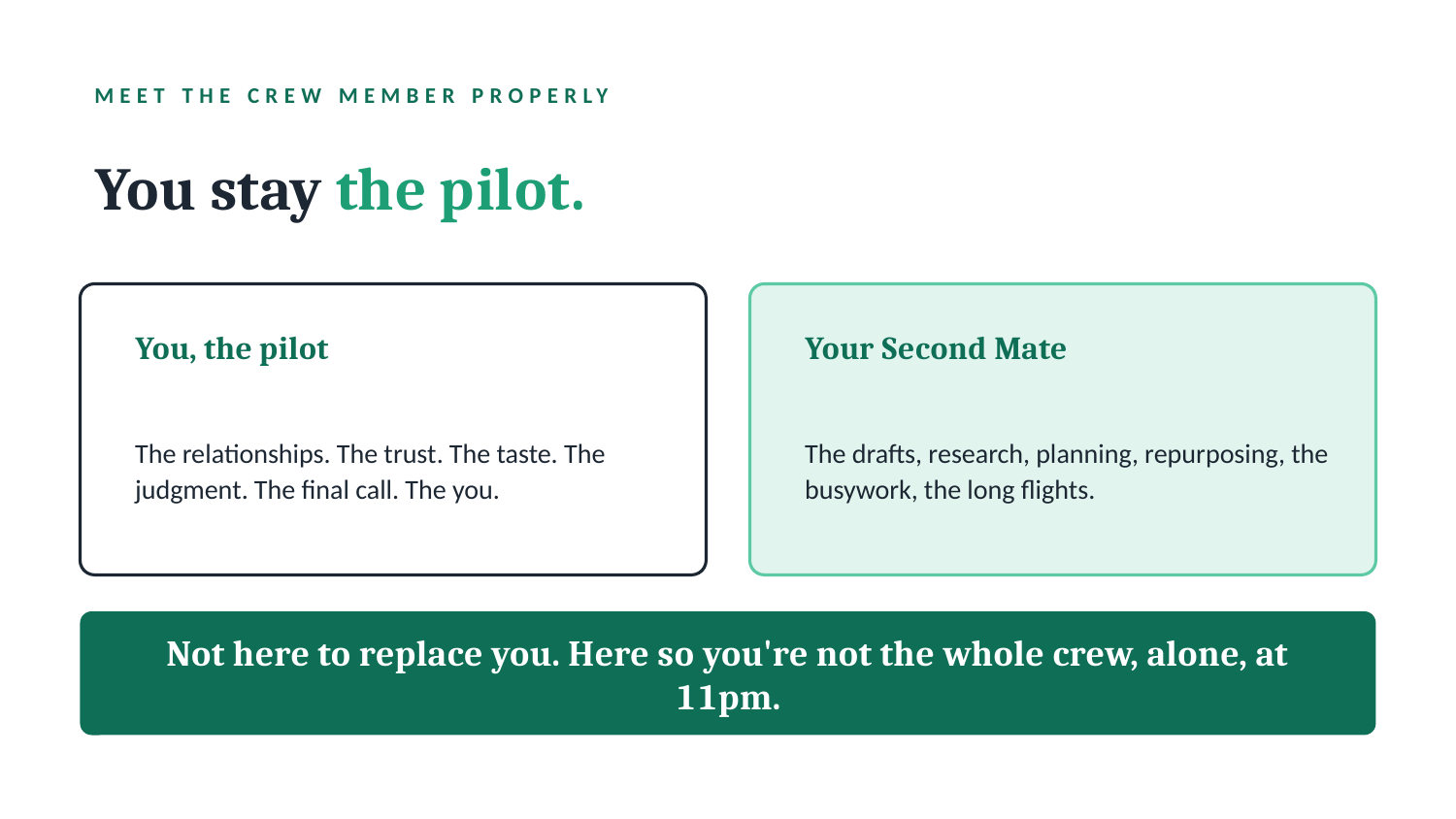

MEET THE CREW MEMBER PROPERLY
You stay the pilot.

You, the pilot
Your Second Mate
The relationships. The trust. The taste. The judgment. The final call. The you.
The drafts, research, planning, repurposing, the busywork, the long flights.

Not here to replace you. Here so you're not the whole crew, alone, at 11pm.